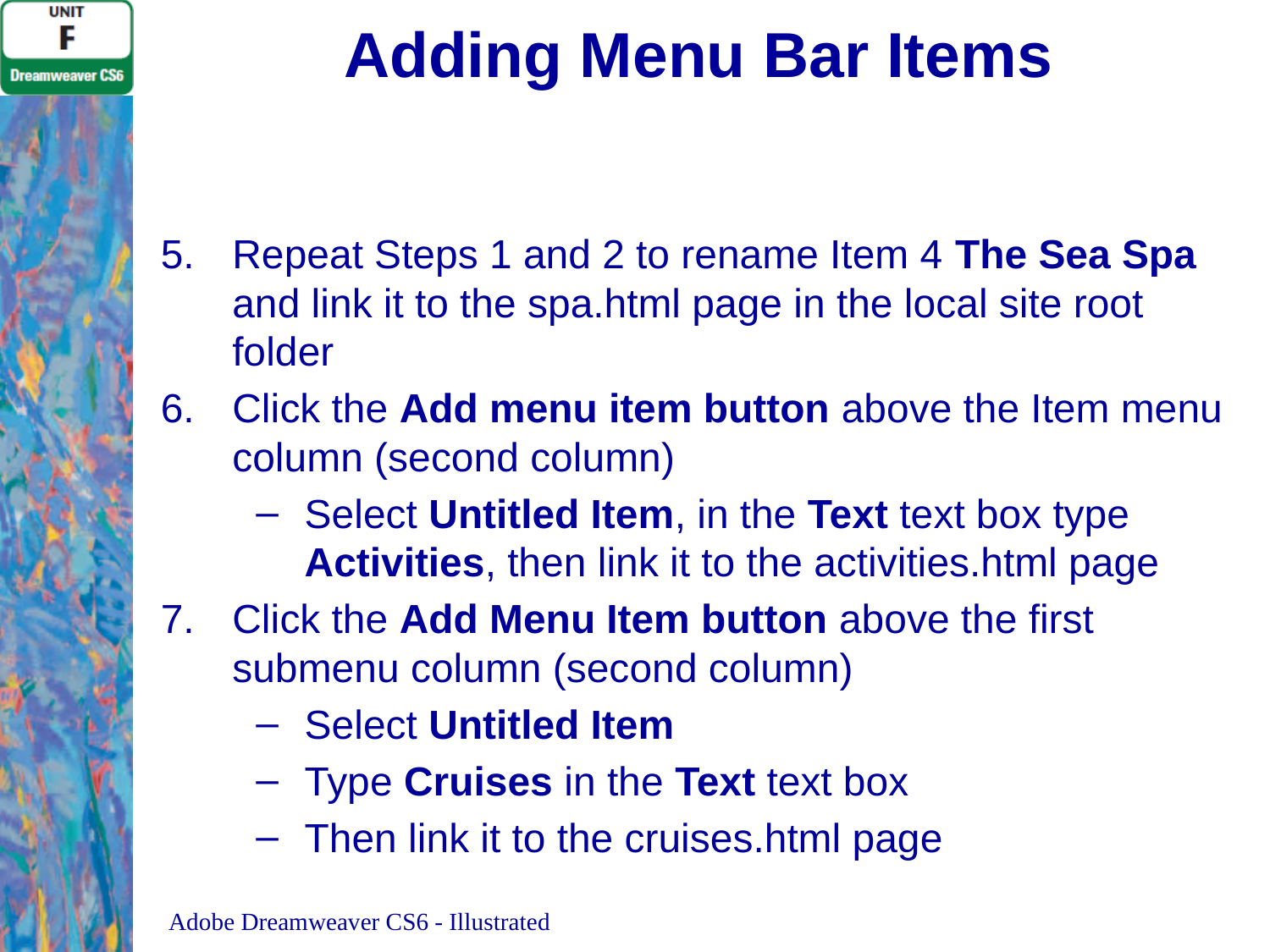

# Adding Menu Bar Items
Repeat Steps 1 and 2 to rename Item 4 The Sea Spa and link it to the spa.html page in the local site root folder
Click the Add menu item button above the Item menu column (second column)
Select Untitled Item, in the Text text box type Activities, then link it to the activities.html page
Click the Add Menu Item button above the first submenu column (second column)
Select Untitled Item
Type Cruises in the Text text box
Then link it to the cruises.html page

Adobe Dreamweaver CS6 - Illustrated